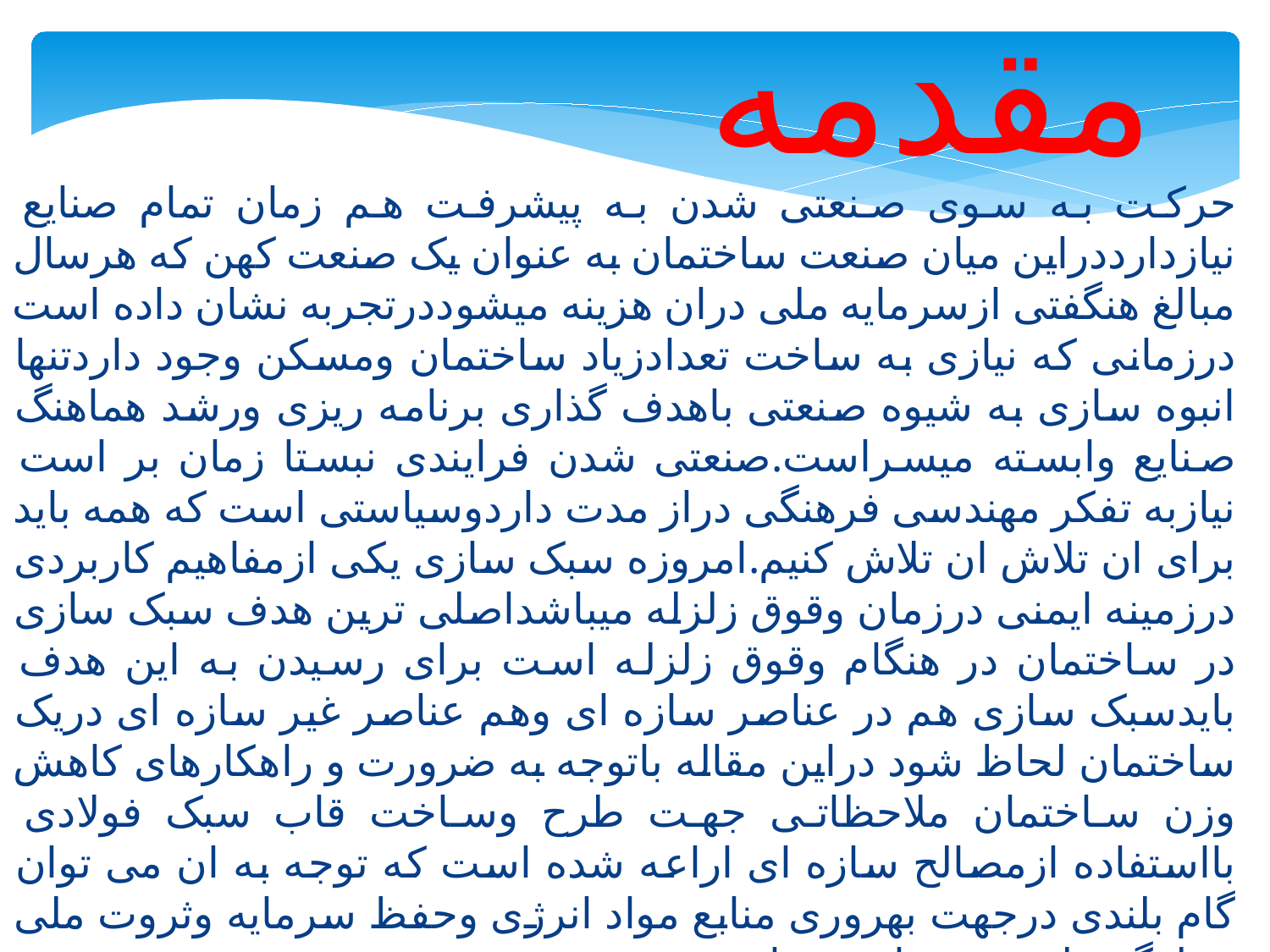

مقدمه
حرکت به سوی صنعتی شدن به پیشرفت هم زمان تمام صنایع نیازدارددراین میان صنعت ساختمان به عنوان یک صنعت کهن که هرسال مبالغ هنگفتی ازسرمایه ملی دران هزینه میشوددرتجربه نشان داده است درزمانی که نیازی به ساخت تعدادزیاد ساختمان ومسکن وجود داردتنها انبوه سازی به شیوه صنعتی باهدف گذاری برنامه ریزی ورشد هماهنگ صنایع وابسته میسراست.صنعتی شدن فرایندی نبستا زمان بر است نیازبه تفکر مهندسی فرهنگی دراز مدت داردوسیاستی است که همه باید برای ان تلاش ان تلاش کنیم.امروزه سبک سازی یکی ازمفاهیم کاربردی درزمینه ایمنی درزمان وقوق زلزله میباشداصلی ترین هدف سبک سازی در ساختمان در هنگام وقوق زلزله است برای رسیدن به این هدف بایدسبک سازی هم در عناصر سازه ای وهم عناصر غیر سازه ای دریک ساختمان لحاظ شود دراین مقاله باتوجه به ضرورت و راهکارهای کاهش وزن ساختمان ملاحظاتی جهت طرح وساخت قاب سبک فولادی بااستفاده ازمصالح سازه ای اراعه شده است که توجه به ان می توان گام بلندی درجهت بهروری منابع مواد انرژی وحفظ سرمایه وثروت ملی وجلوگیر تلف شدن انرژی باشد